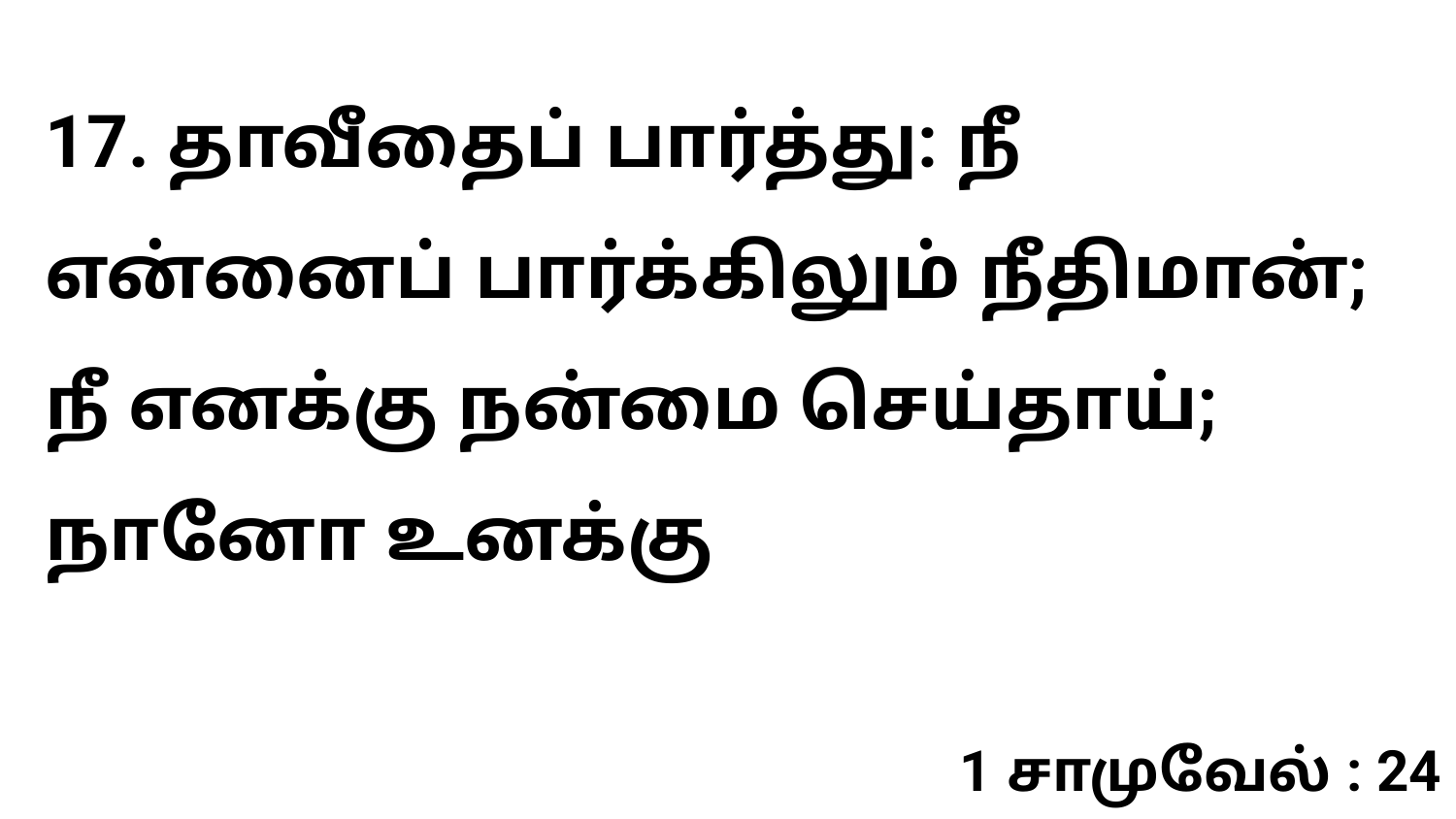

17. தாவீதைப் பார்த்து: நீ என்னைப் பார்க்கிலும் நீதிமான்; நீ எனக்கு நன்மை செய்தாய்; நானோ உனக்கு
1 சாமுவேல் : 24